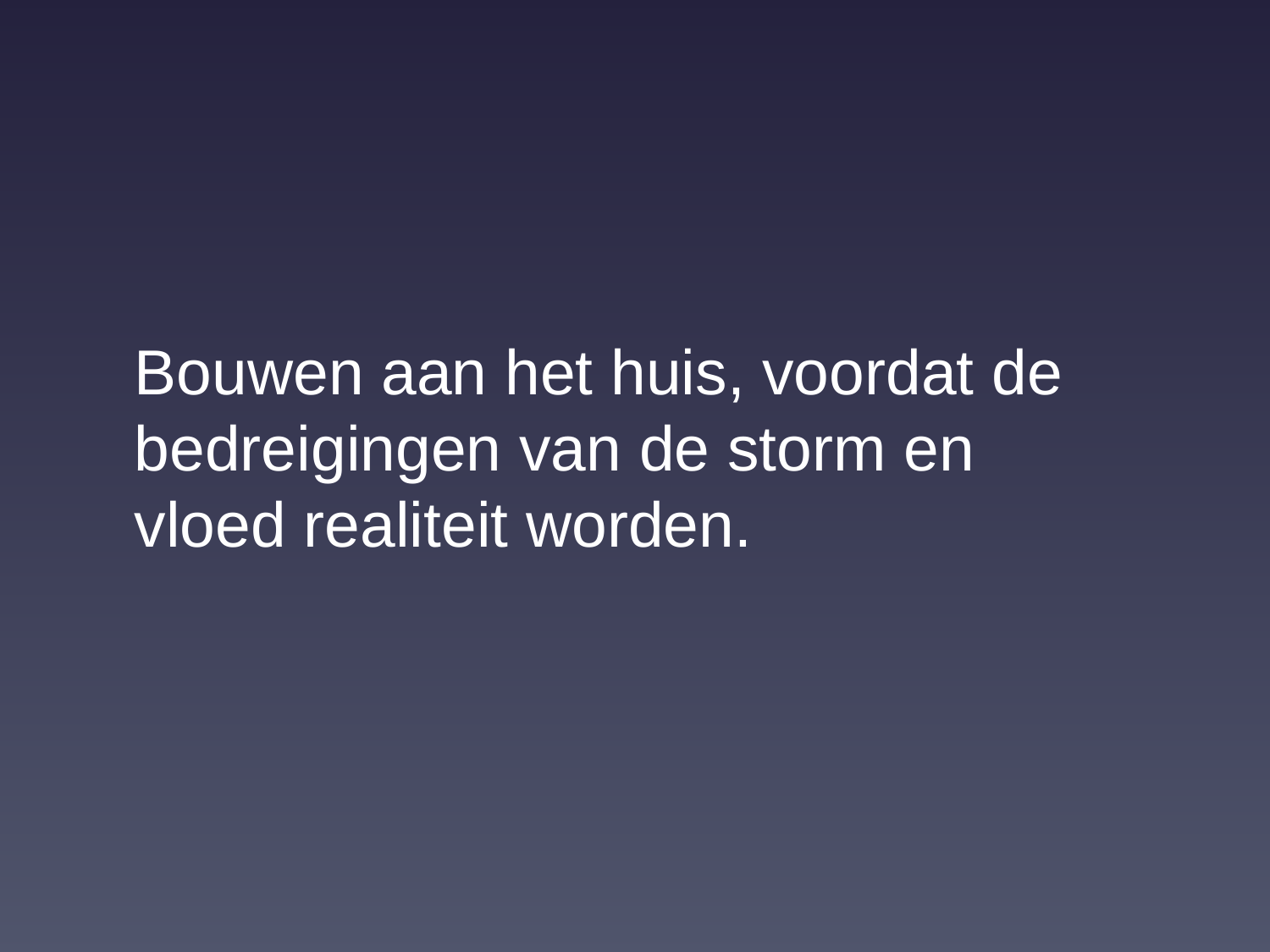

Bouwen aan het huis, voordat de bedreigingen van de storm en vloed realiteit worden.